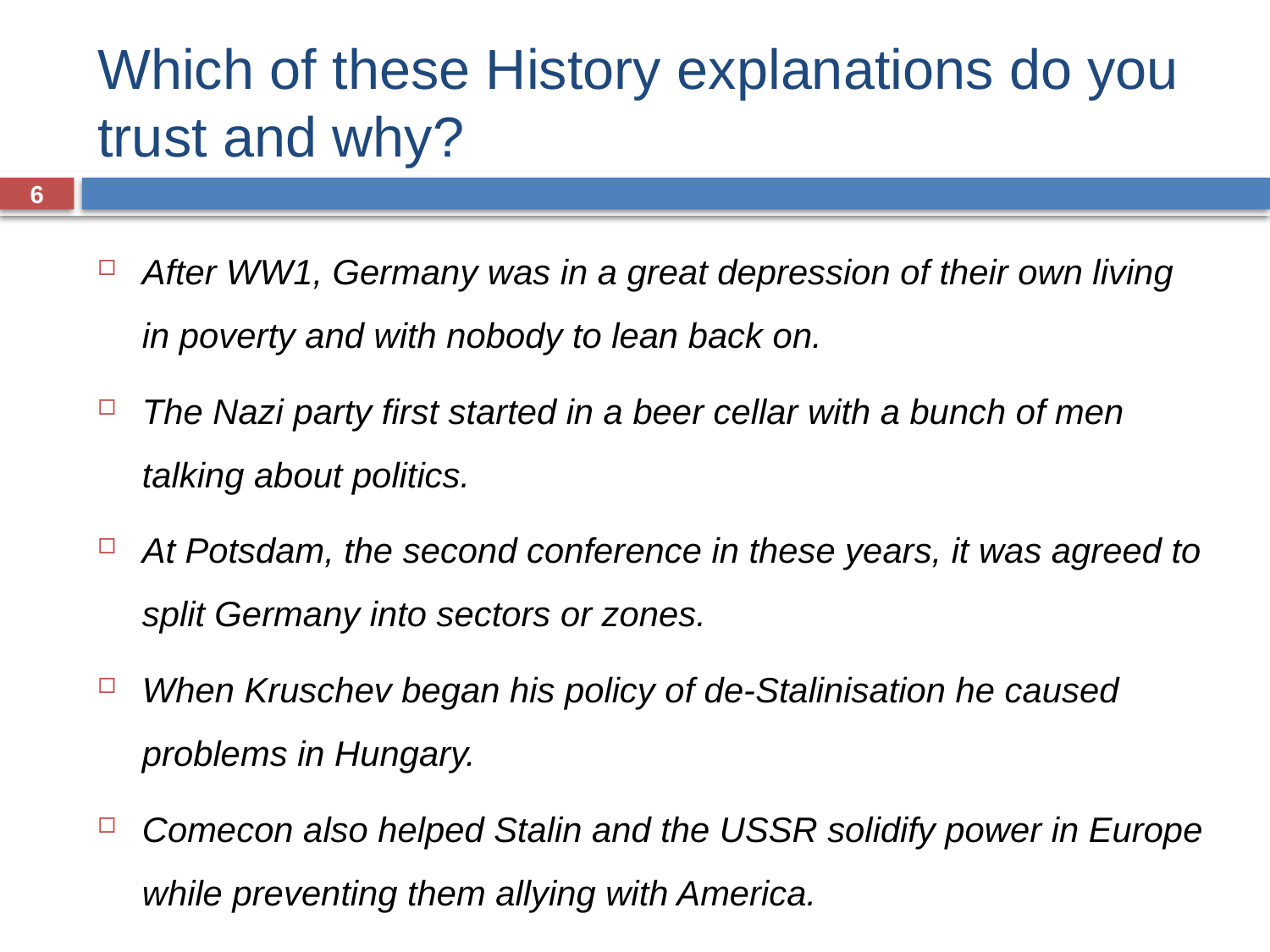

# Which of these History explanations do you trust and why?
6
After WW1, Germany was in a great depression of their own living in poverty and with nobody to lean back on.
The Nazi party first started in a beer cellar with a bunch of men talking about politics.
At Potsdam, the second conference in these years, it was agreed to split Germany into sectors or zones.
When Kruschev began his policy of de-Stalinisation he caused problems in Hungary.
Comecon also helped Stalin and the USSR solidify power in Europe while preventing them allying with America.